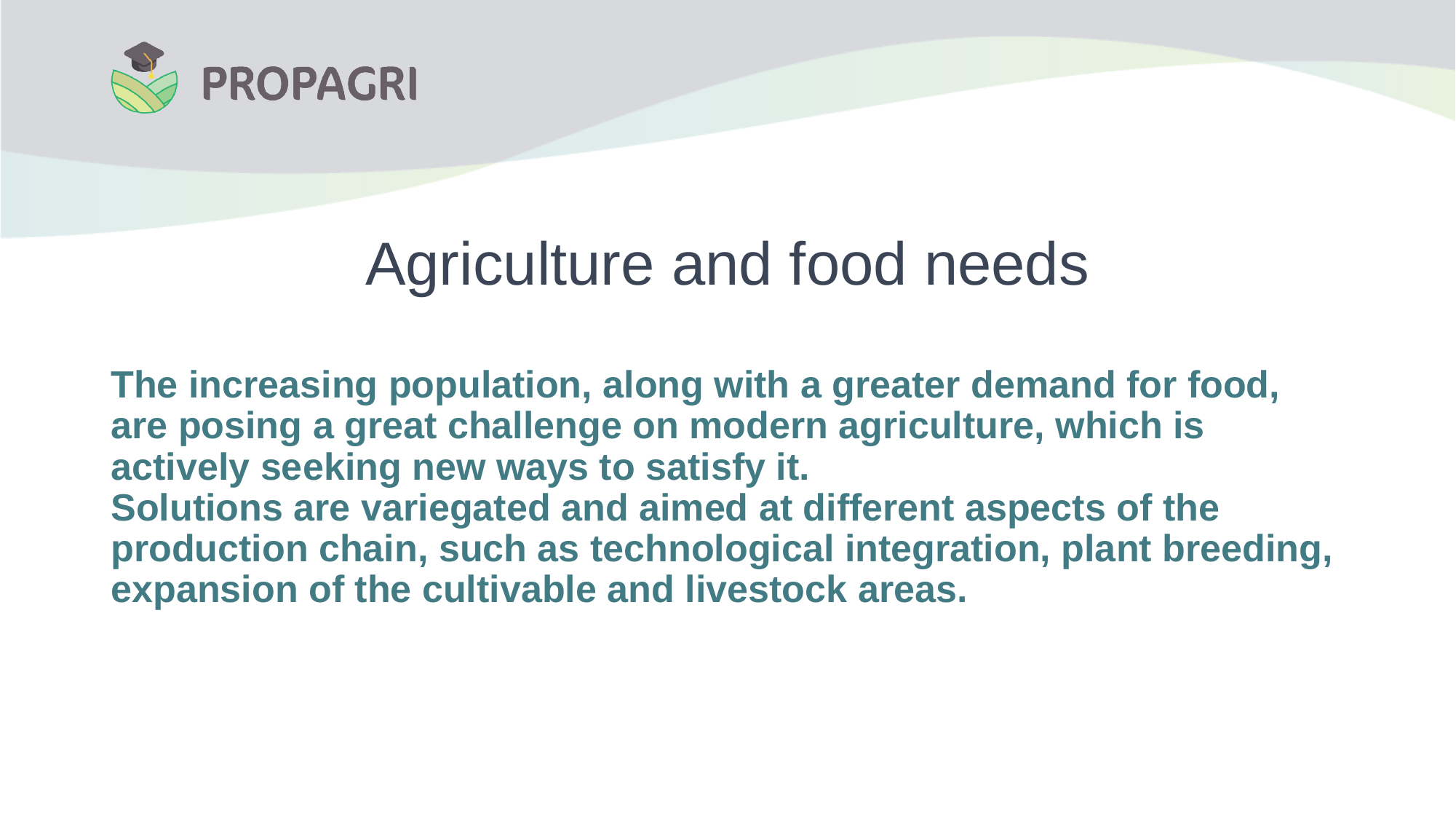

# Agriculture and food needs

The increasing population, along with a greater demand for food, are posing a great challenge on modern agriculture, which is actively seeking new ways to satisfy it.
Solutions are variegated and aimed at different aspects of the production chain, such as technological integration, plant breeding, expansion of the cultivable and livestock areas.